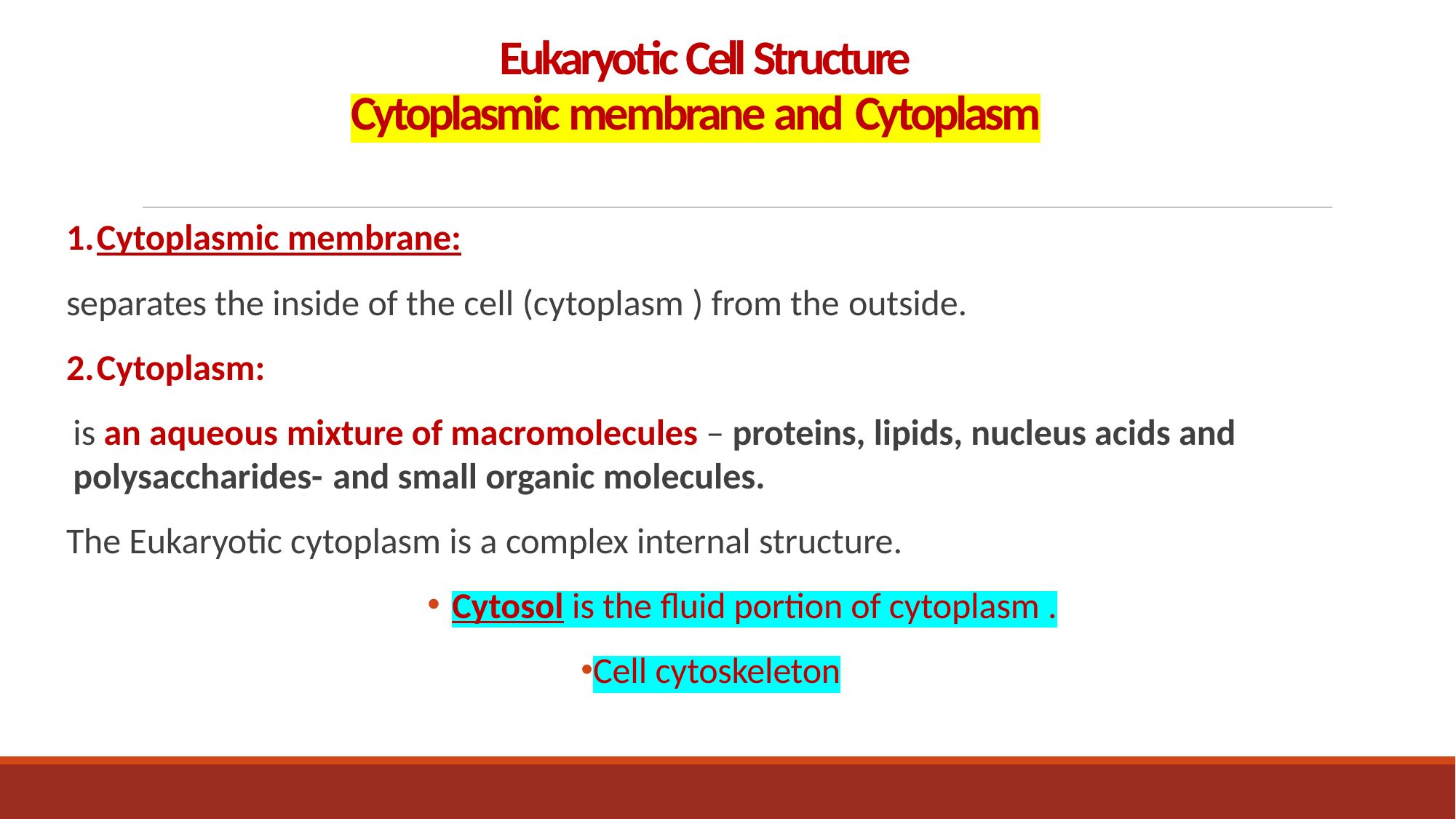

# Eukaryotic Cell Structure Cytoplasmic membrane and Cytoplasm
Cytoplasmic membrane:
separates the inside of the cell (cytoplasm ) from the outside.
Cytoplasm:
is an aqueous mixture of macromolecules – proteins, lipids, nucleus acids and polysaccharides- and small organic molecules.
The Eukaryotic cytoplasm is a complex internal structure.
Cytosol is the fluid portion of cytoplasm .
Cell cytoskeleton